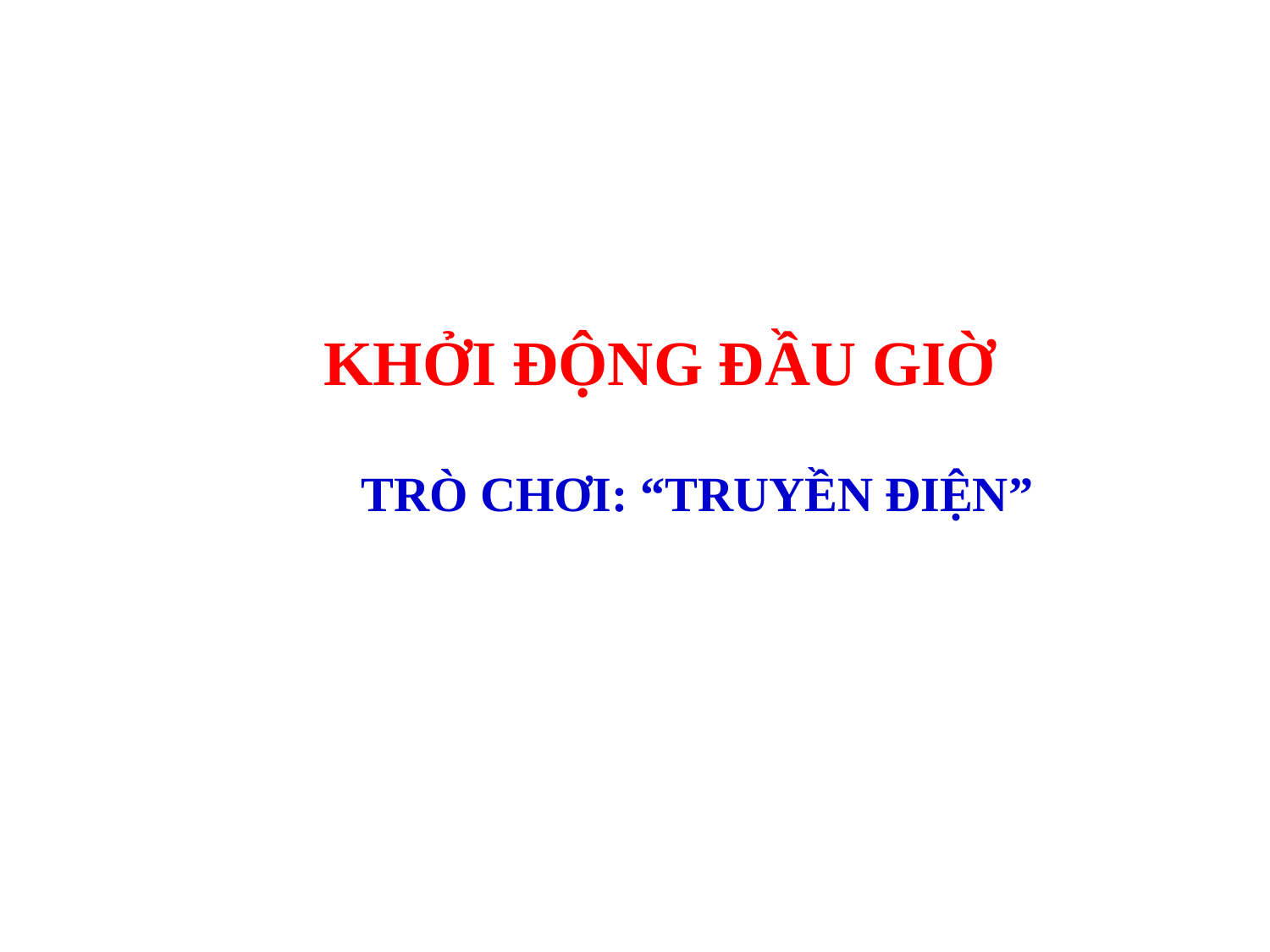

KHỞI ĐỘNG ĐẦU GIỜ
TRÒ CHƠI: “TRUYỀN ĐIỆN”